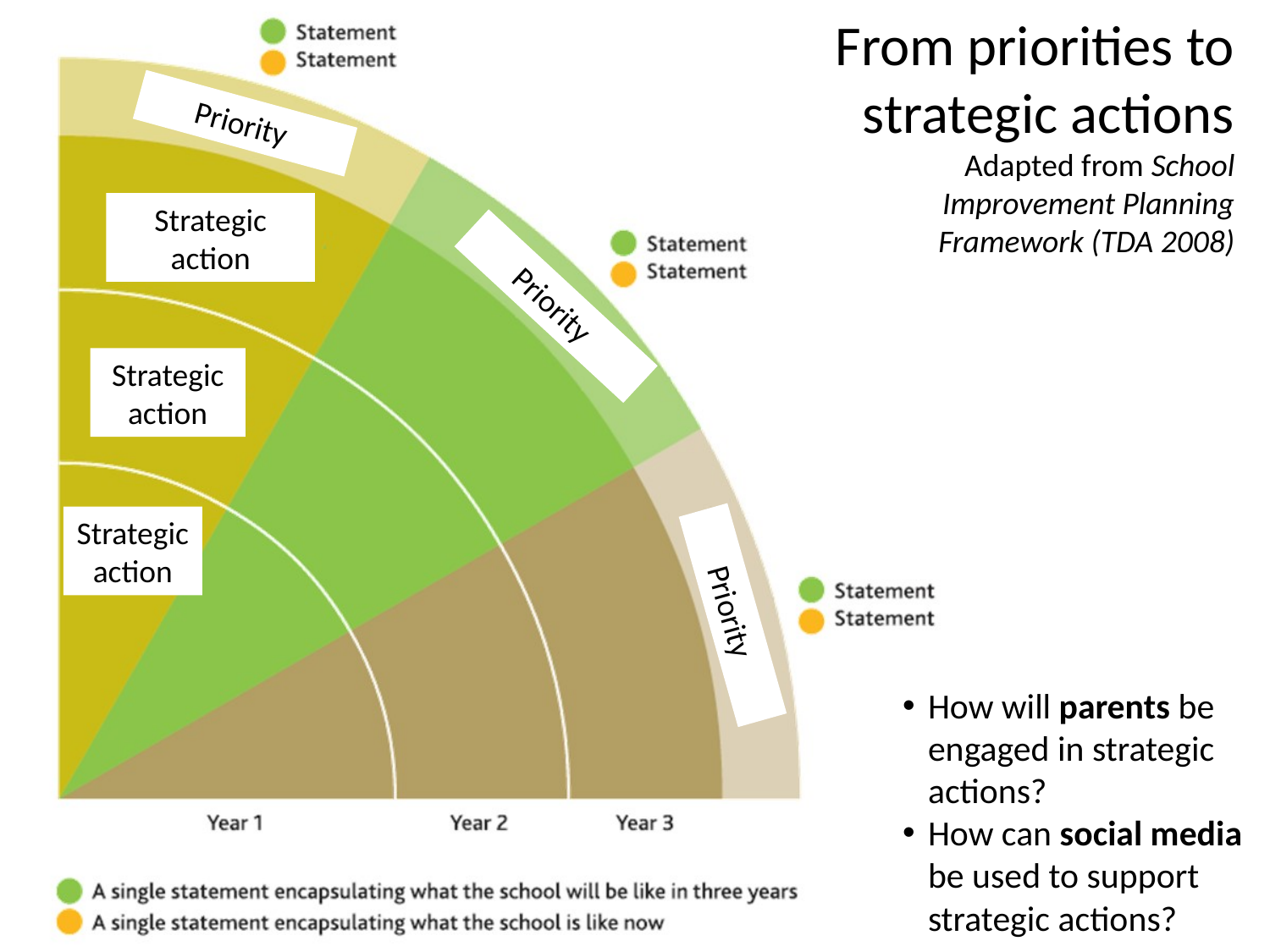

From priorities to strategic actions
Adapted from School Improvement Planning Framework (TDA 2008)

Priority
Strategic action
Priority
Strategic action
Strategic action
Priority
How will parents be engaged in strategic actions?
How can social media be used to support strategic actions?